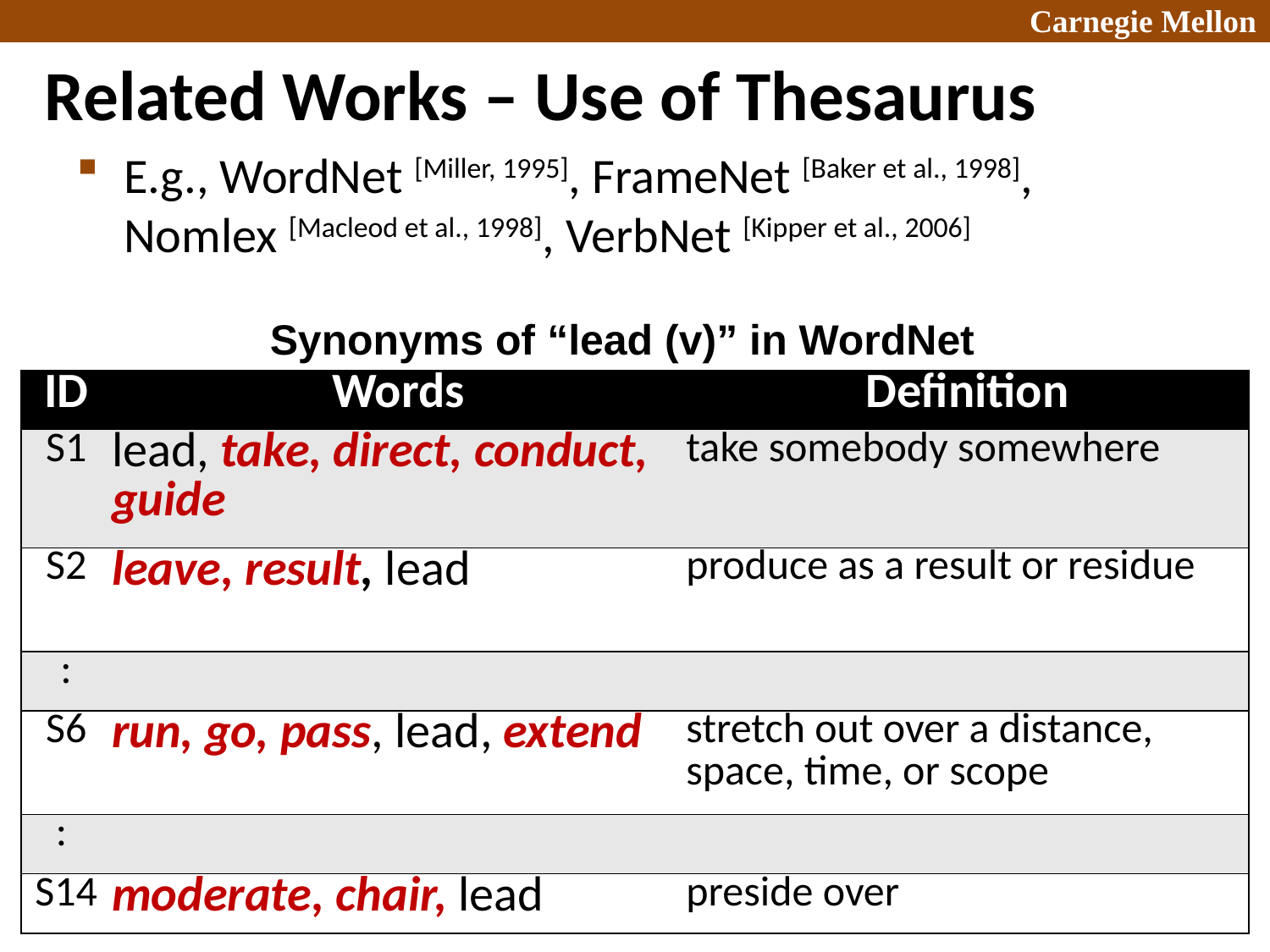

# Related Works – Use of Thesaurus
E.g., WordNet [Miller, 1995], FrameNet [Baker et al., 1998], Nomlex [Macleod et al., 1998], VerbNet [Kipper et al., 2006]

Synonyms of “lead (v)” in WordNet
| ID | Words | Definition |
| --- | --- | --- |
| S1 | lead, take, direct, conduct, guide | take somebody somewhere |
| S2 | leave, result, lead | produce as a result or residue |
| : |  |  |
| S6 | run, go, pass, lead, extend | stretch out over a distance, space, time, or scope |
| : |  |  |
| S14 | moderate, chair, lead | preside over |
LREC 2012, May 24th, 2012

36